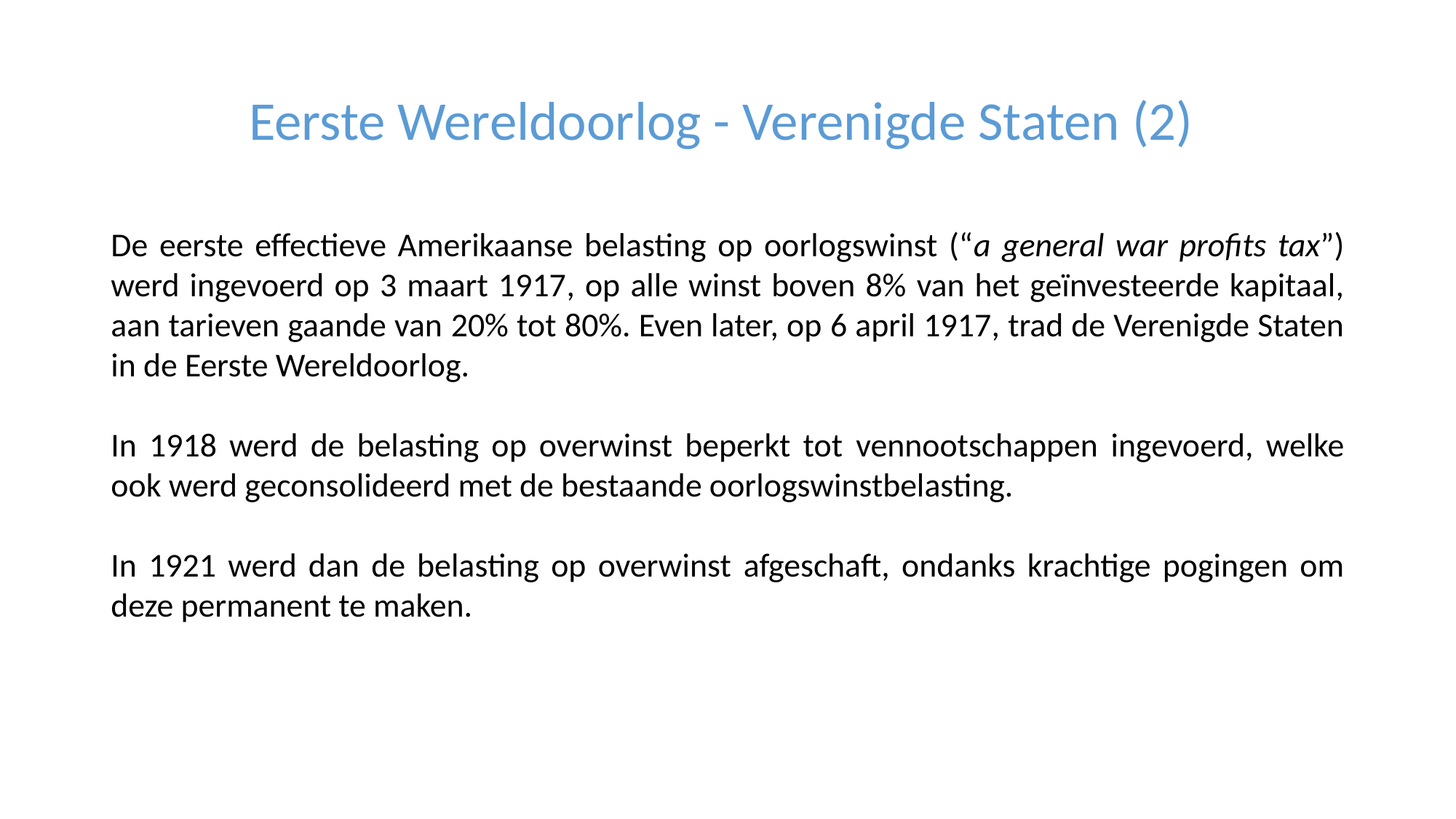

# Eerste Wereldoorlog - Verenigde Staten (2)
De eerste effectieve Amerikaanse belasting op oorlogswinst (“a general war profits tax”) werd ingevoerd op 3 maart 1917, op alle winst boven 8% van het geïnvesteerde kapitaal, aan tarieven gaande van 20% tot 80%. Even later, op 6 april 1917, trad de Verenigde Staten in de Eerste Wereldoorlog.

In 1918 werd de belasting op overwinst beperkt tot vennootschappen ingevoerd, welke ook werd geconsolideerd met de bestaande oorlogswinstbelasting.

In 1921 werd dan de belasting op overwinst afgeschaft, ondanks krachtige pogingen om deze permanent te maken.